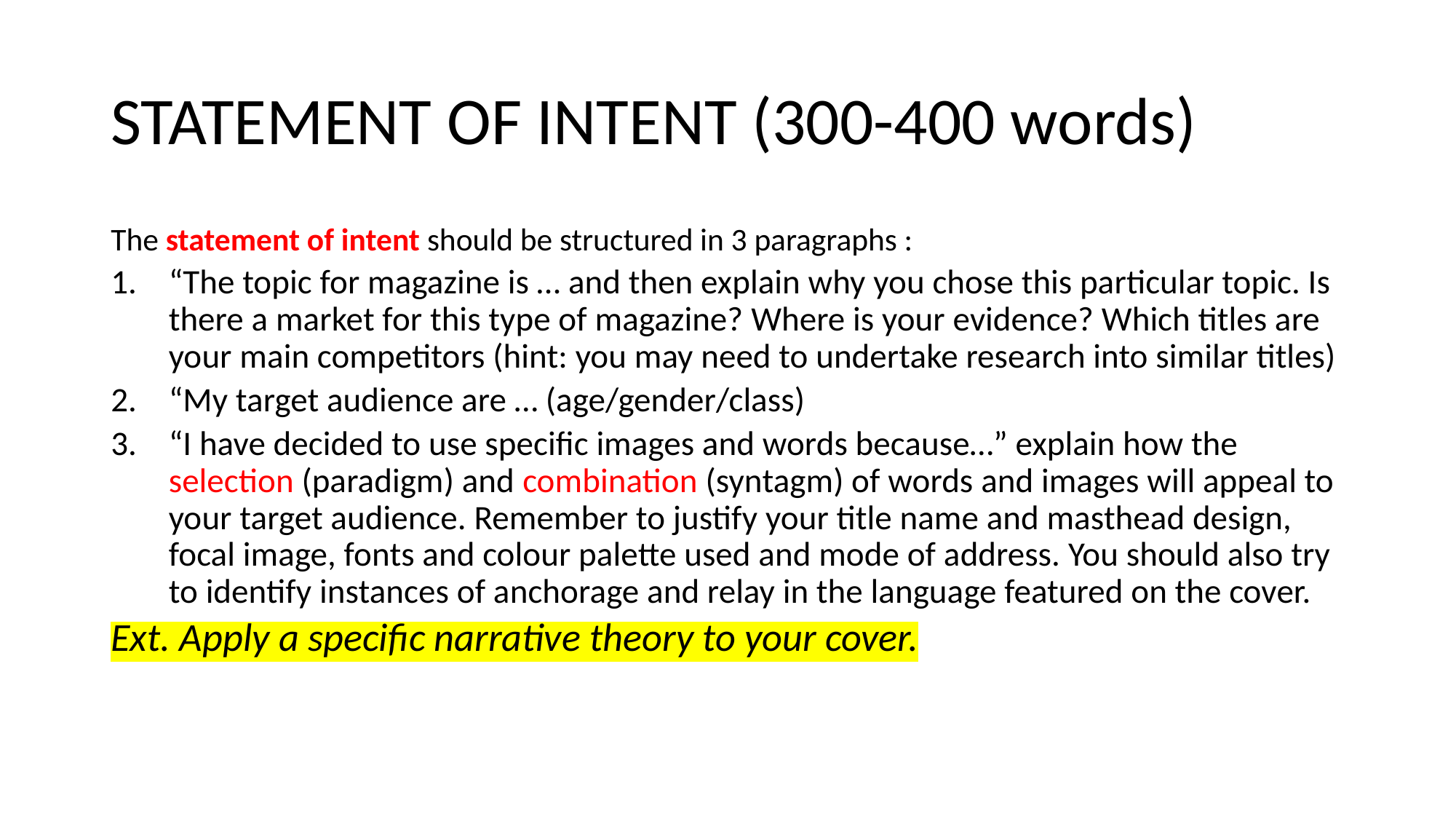

# STATEMENT OF INTENT (300-400 words)
The statement of intent should be structured in 3 paragraphs :
“The topic for magazine is … and then explain why you chose this particular topic. Is there a market for this type of magazine? Where is your evidence? Which titles are your main competitors (hint: you may need to undertake research into similar titles)
“My target audience are … (age/gender/class)
“I have decided to use specific images and words because…” explain how the selection (paradigm) and combination (syntagm) of words and images will appeal to your target audience. Remember to justify your title name and masthead design, focal image, fonts and colour palette used and mode of address. You should also try to identify instances of anchorage and relay in the language featured on the cover.
Ext. Apply a specific narrative theory to your cover.